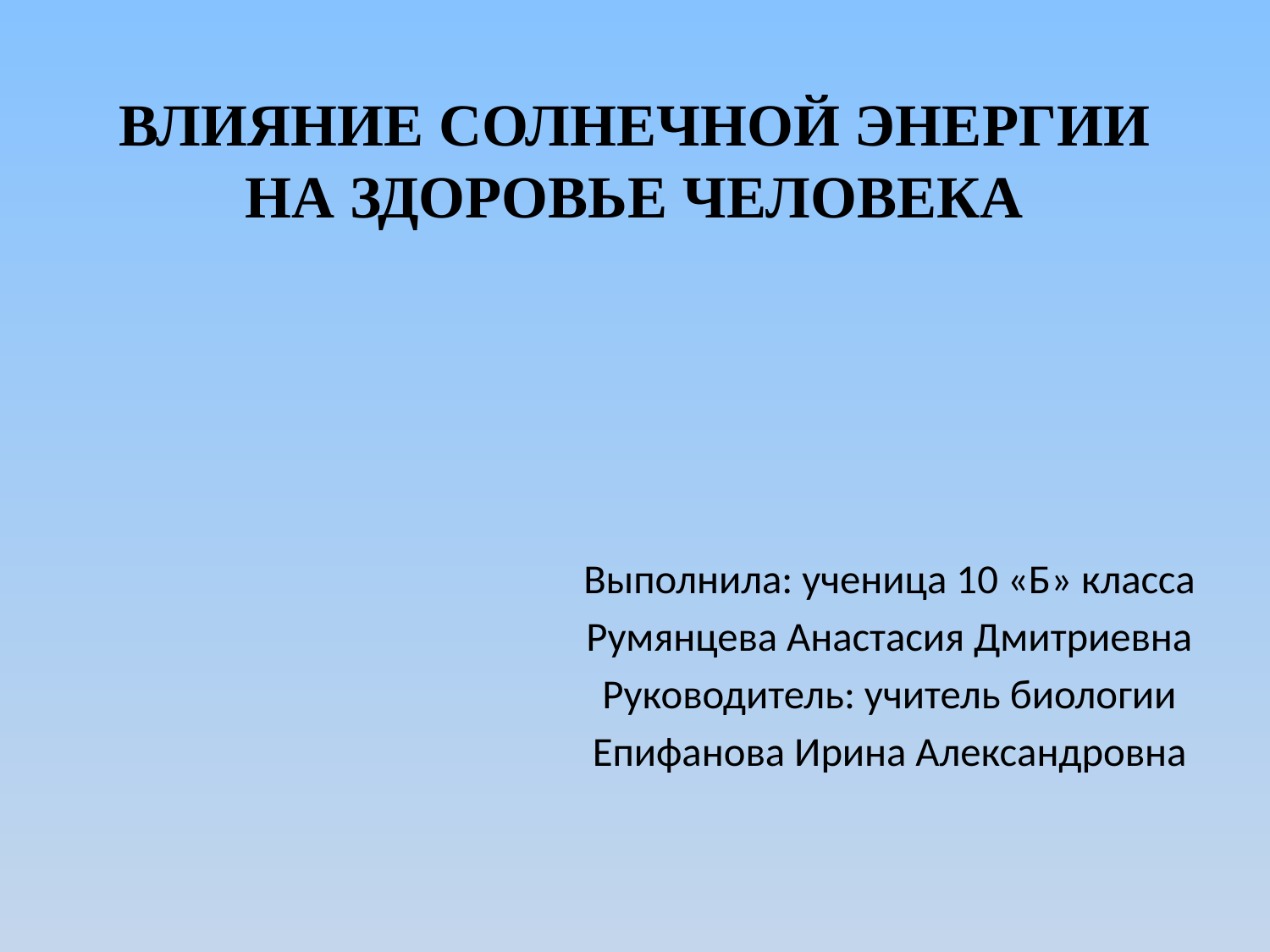

# ВЛИЯНИЕ СОЛНЕЧНОЙ ЭНЕРГИИ НА ЗДОРОВЬЕ ЧЕЛОВЕКА
Выполнила: ученица 10 «Б» класса
Румянцева Анастасия Дмитриевна
Руководитель: учитель биологии
Епифанова Ирина Александровна